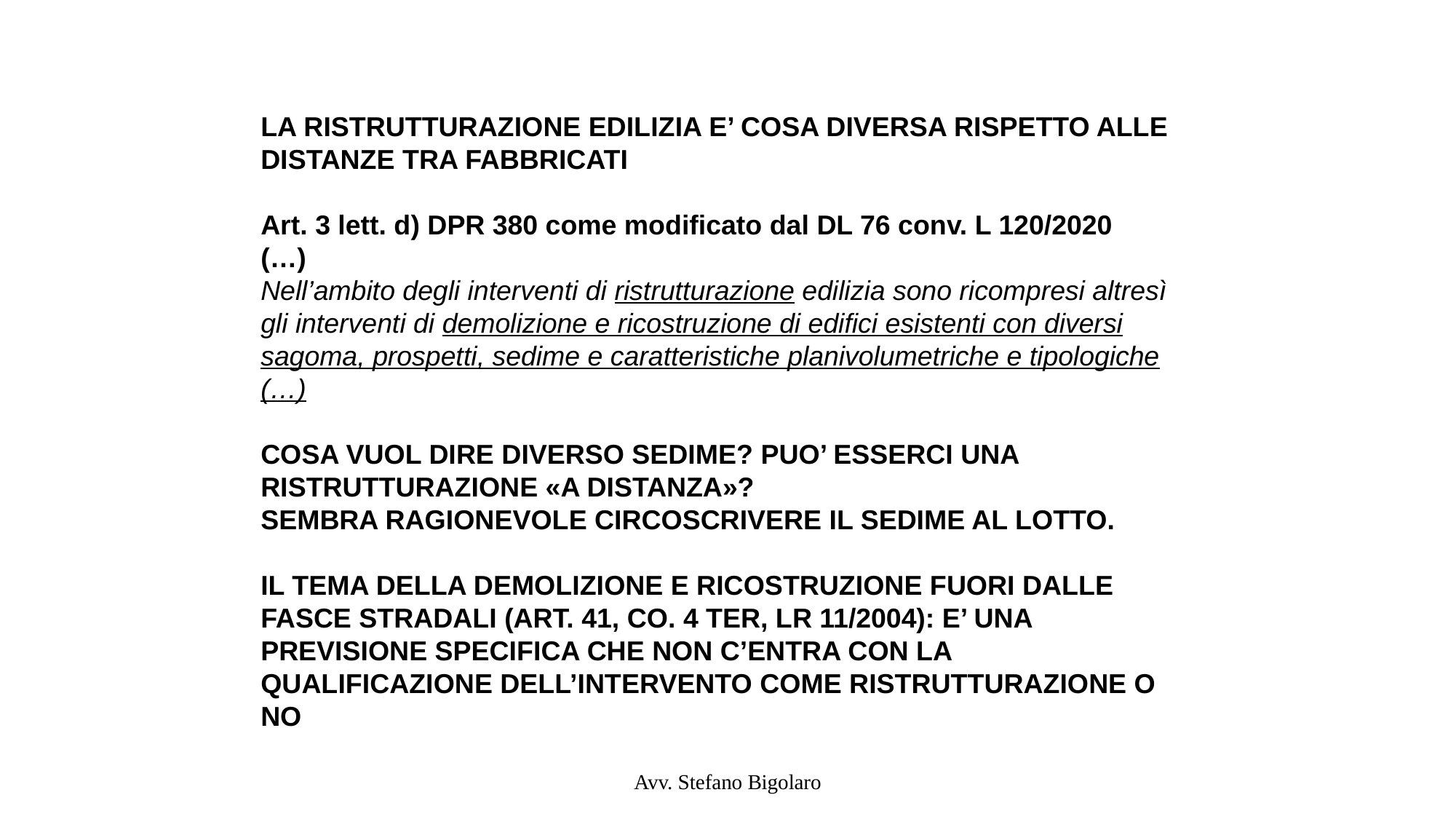

LA RISTRUTTURAZIONE EDILIZIA E’ COSA DIVERSA RISPETTO ALLE DISTANZE TRA FABBRICATI

Art. 3 lett. d) DPR 380 come modificato dal DL 76 conv. L 120/2020
(…)
Nell’ambito degli interventi di ristrutturazione edilizia sono ricompresi altresì gli interventi di demolizione e ricostruzione di edifici esistenti con diversi sagoma, prospetti, sedime e caratteristiche planivolumetriche e tipologiche (…)

COSA VUOL DIRE DIVERSO SEDIME? PUO’ ESSERCI UNA RISTRUTTURAZIONE «A DISTANZA»?
SEMBRA RAGIONEVOLE CIRCOSCRIVERE IL SEDIME AL LOTTO.

IL TEMA DELLA DEMOLIZIONE E RICOSTRUZIONE FUORI DALLE FASCE STRADALI (ART. 41, CO. 4 TER, LR 11/2004): E’ UNA PREVISIONE SPECIFICA CHE NON C’ENTRA CON LA QUALIFICAZIONE DELL’INTERVENTO COME RISTRUTTURAZIONE O NO

Avv. Stefano Bigolaro